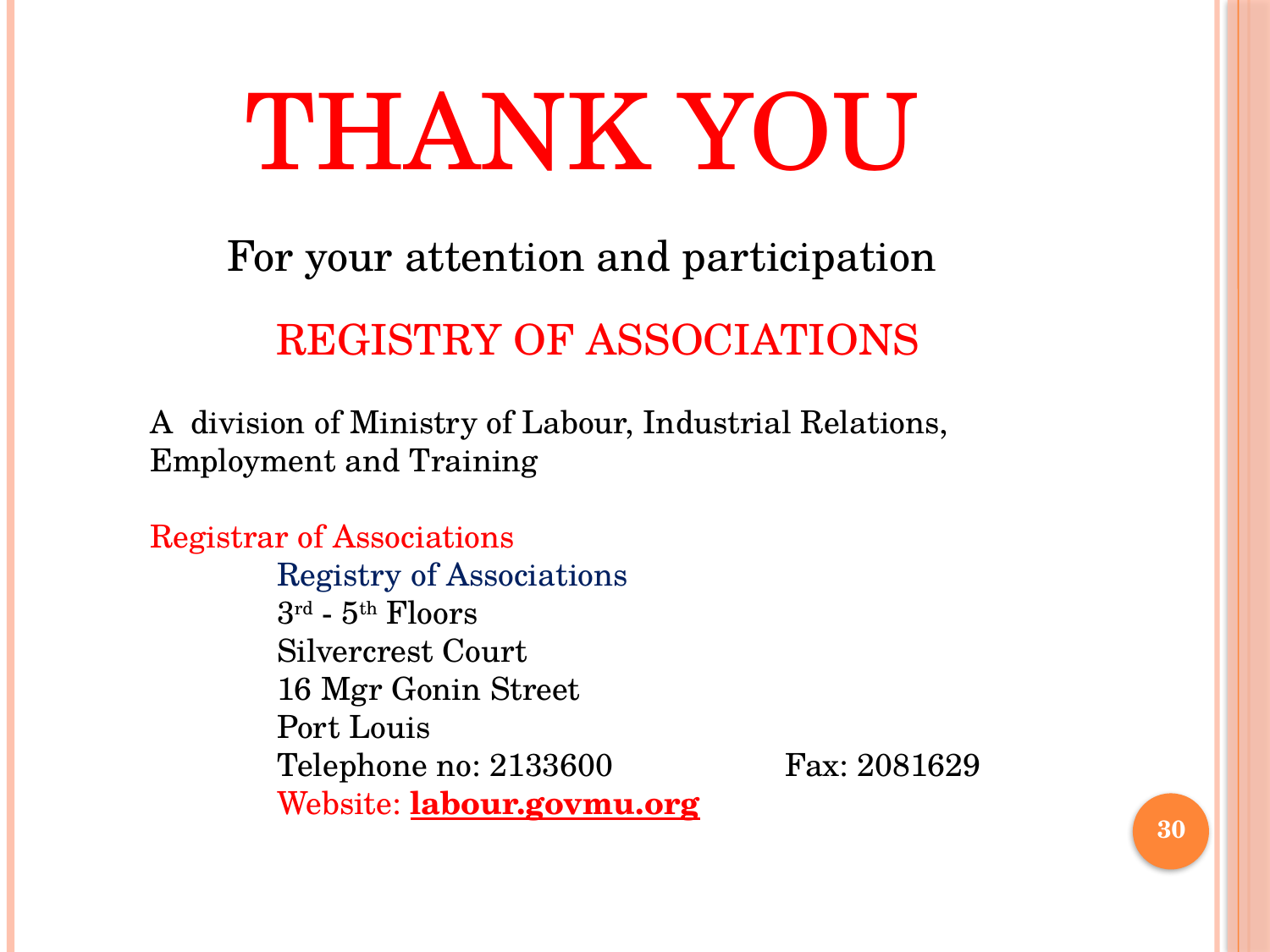

# Thank you
For your attention and participation
REGISTRY OF ASSOCIATIONS

A  division of Ministry of Labour, Industrial Relations, Employment and Training

Registrar of Associations
	Registry of Associations
	3rd - 5th Floors
	Silvercrest Court
	16 Mgr Gonin Street
	Port Louis
	Telephone no: 2133600		Fax: 2081629
	Website: labour.govmu.org
30